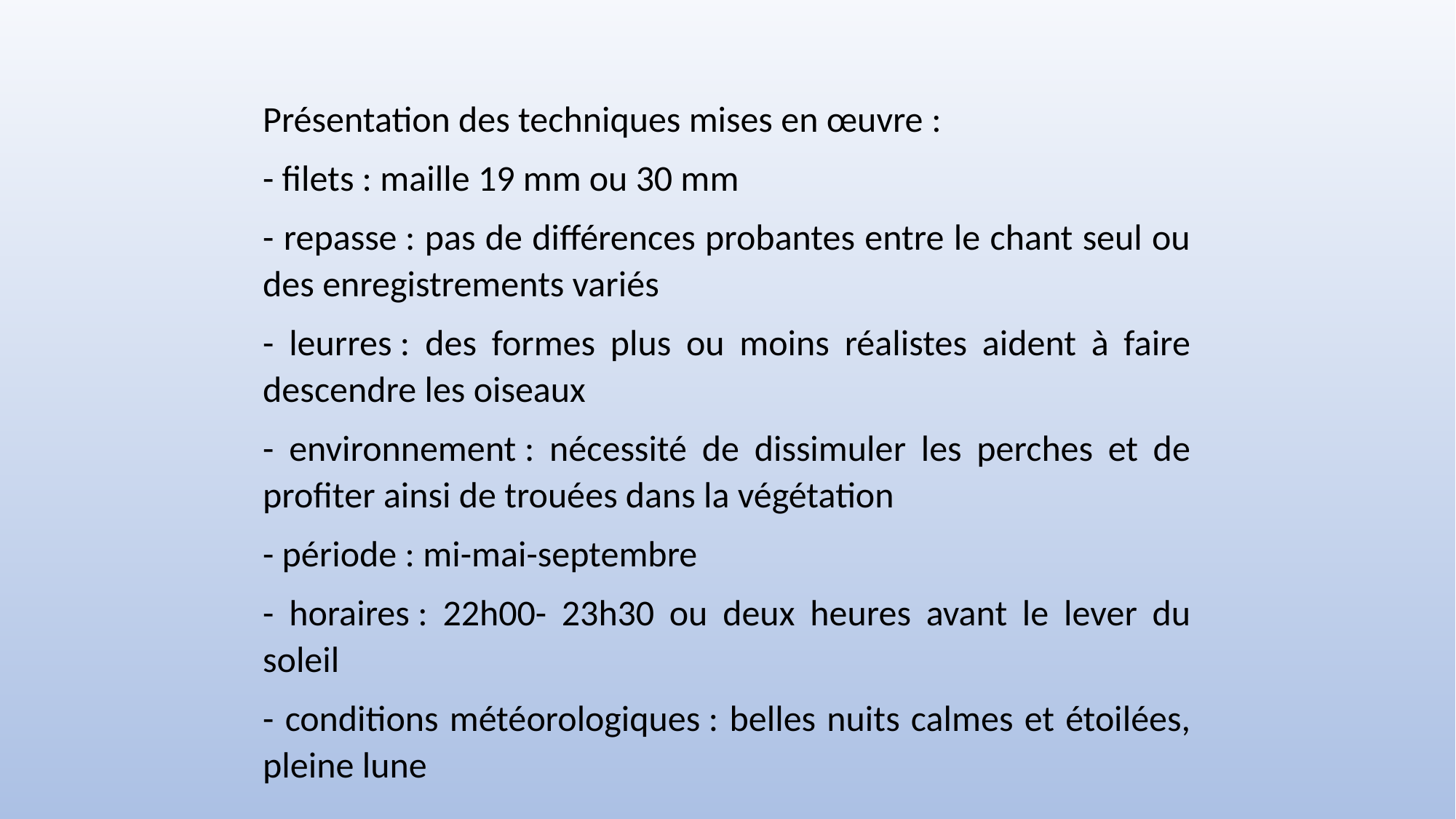

Présentation des techniques mises en œuvre :
- filets : maille 19 mm ou 30 mm
- repasse : pas de différences probantes entre le chant seul ou des enregistrements variés
- leurres : des formes plus ou moins réalistes aident à faire descendre les oiseaux
- environnement : nécessité de dissimuler les perches et de profiter ainsi de trouées dans la végétation
- période : mi-mai-septembre
- horaires : 22h00- 23h30 ou deux heures avant le lever du soleil
- conditions météorologiques : belles nuits calmes et étoilées, pleine lune